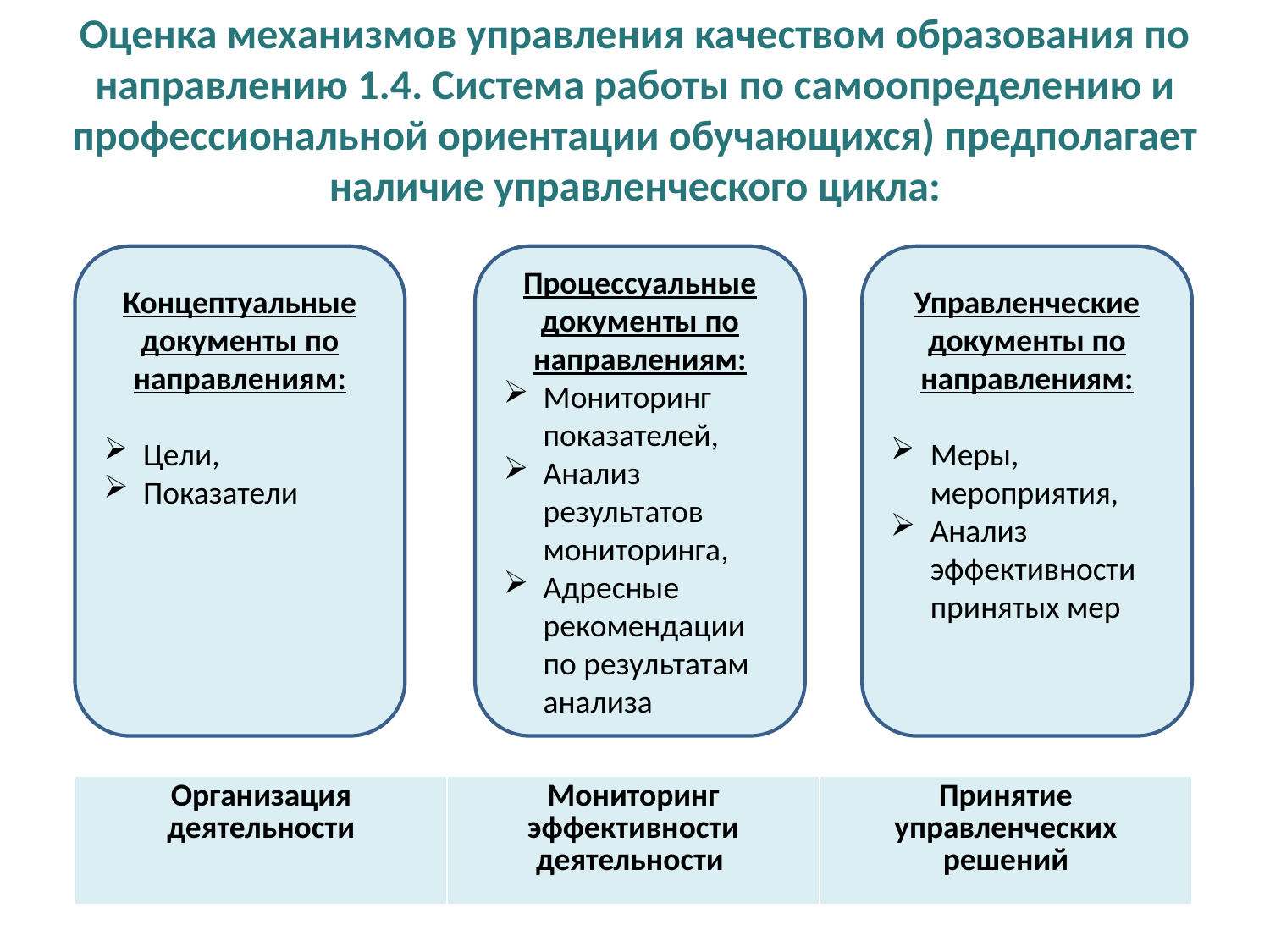

Оценка механизмов управления качеством образования по направлению 1.4. Система работы по самоопределению и профессиональной ориентации обучающихся) предполагает наличие управленческого цикла:

Концептуальные документы по направлениям:

Цели,
Показатели

Процессуальные документы по направлениям:
Мониторинг показателей,
Анализ результатов мониторинга,
Адресные рекомендации по результатам анализа
Управленческие документы по направлениям:

Меры, мероприятия,
Анализ эффективности принятых мер

| Организация деятельности | Мониторинг эффективности деятельности | Принятие управленческих решений |
| --- | --- | --- |